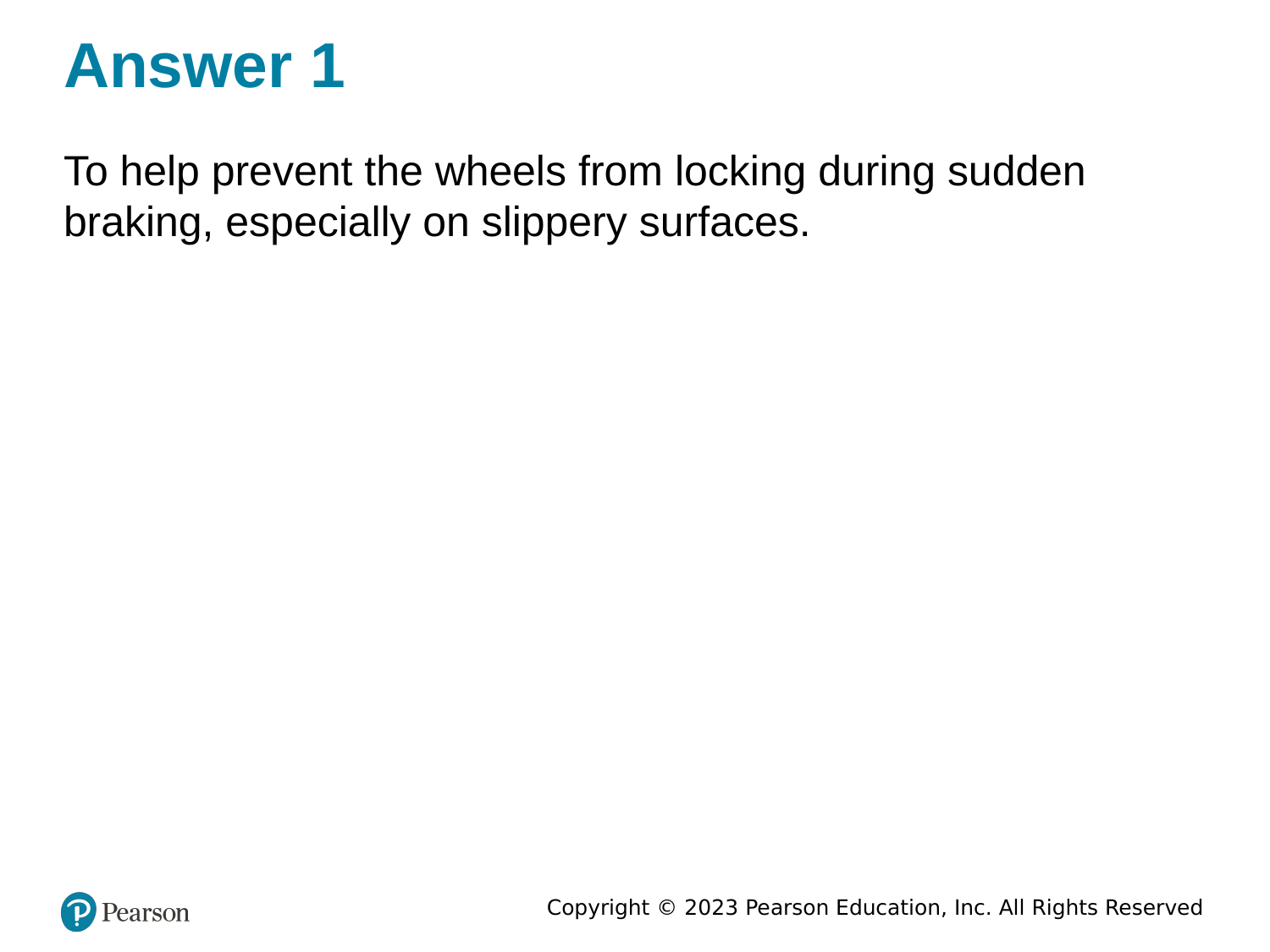

# Answer 1
To help prevent the wheels from locking during sudden braking, especially on slippery surfaces.